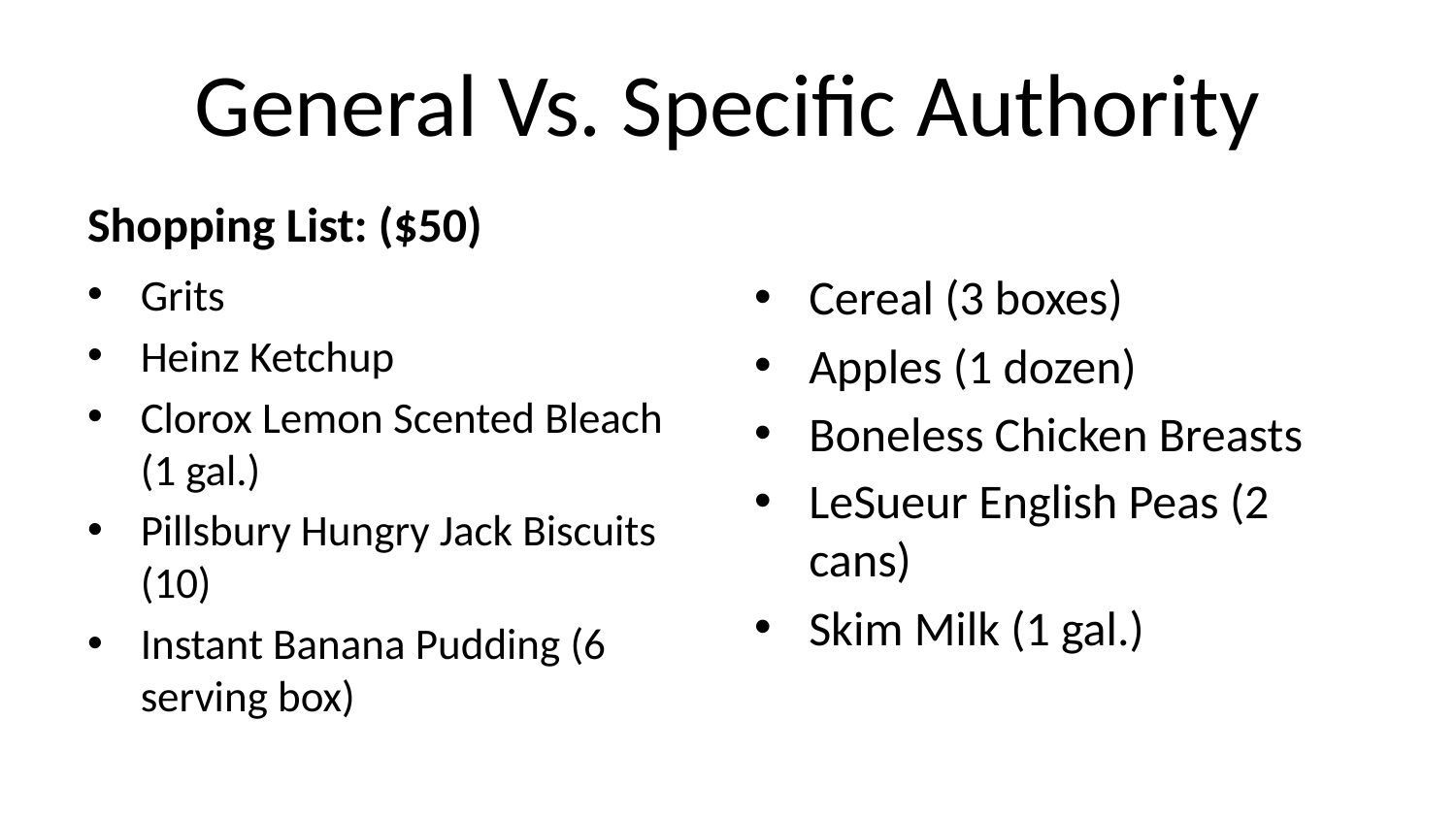

# General Vs. Specific Authority
Shopping List: ($50)

Grits
Heinz Ketchup
Clorox Lemon Scented Bleach (1 gal.)
Pillsbury Hungry Jack Biscuits (10)
Instant Banana Pudding (6 serving box)
Cereal (3 boxes)
Apples (1 dozen)
Boneless Chicken Breasts
LeSueur English Peas (2 cans)
Skim Milk (1 gal.)